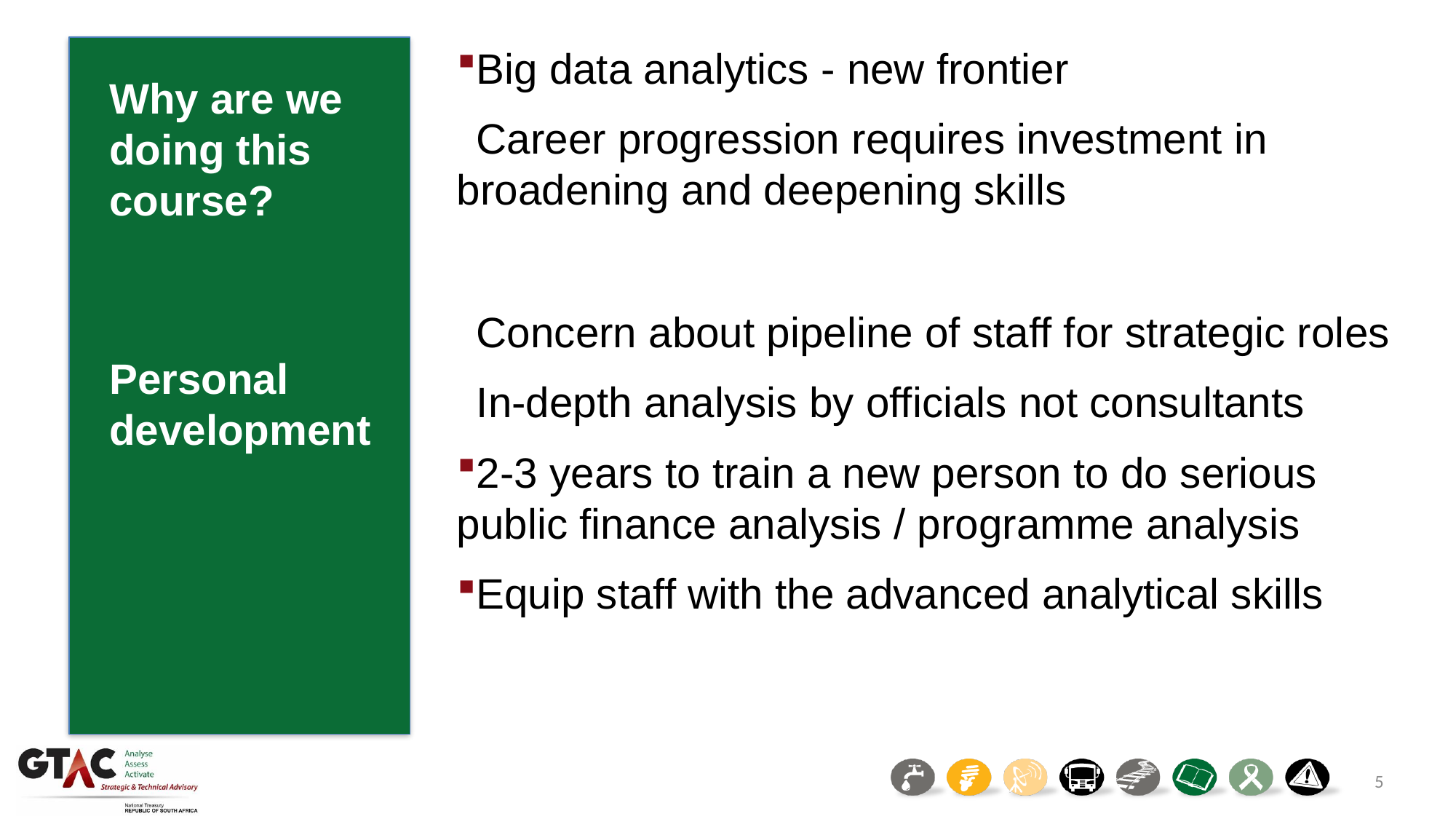

Big data analytics - new frontier
Career progression requires investment in broadening and deepening skills

Concern about pipeline of staff for strategic roles
In-depth analysis by officials not consultants
2-3 years to train a new person to do serious public finance analysis / programme analysis
Equip staff with the advanced analytical skills
Why are we doing this course?

Personal development

5